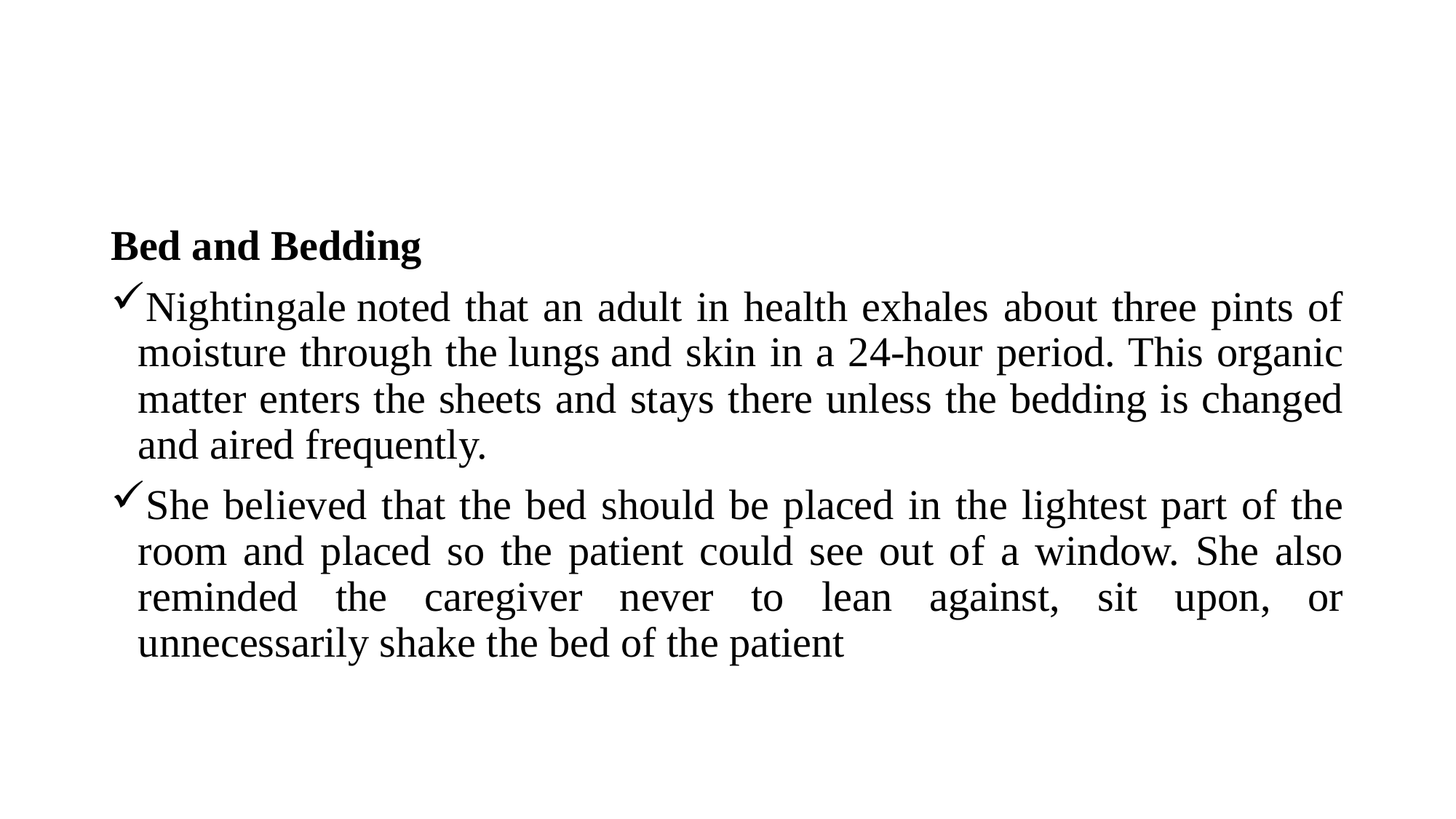

Bed and Bedding
Nightingale noted that an adult in health exhales about three pints of moisture through the lungs and skin in a 24-hour period. This organic matter enters the sheets and stays there unless the bedding is changed and aired frequently.
She believed that the bed should be placed in the lightest part of the room and placed so the patient could see out of a window. She also reminded the caregiver never to lean against, sit upon, or unnecessarily shake the bed of the patient